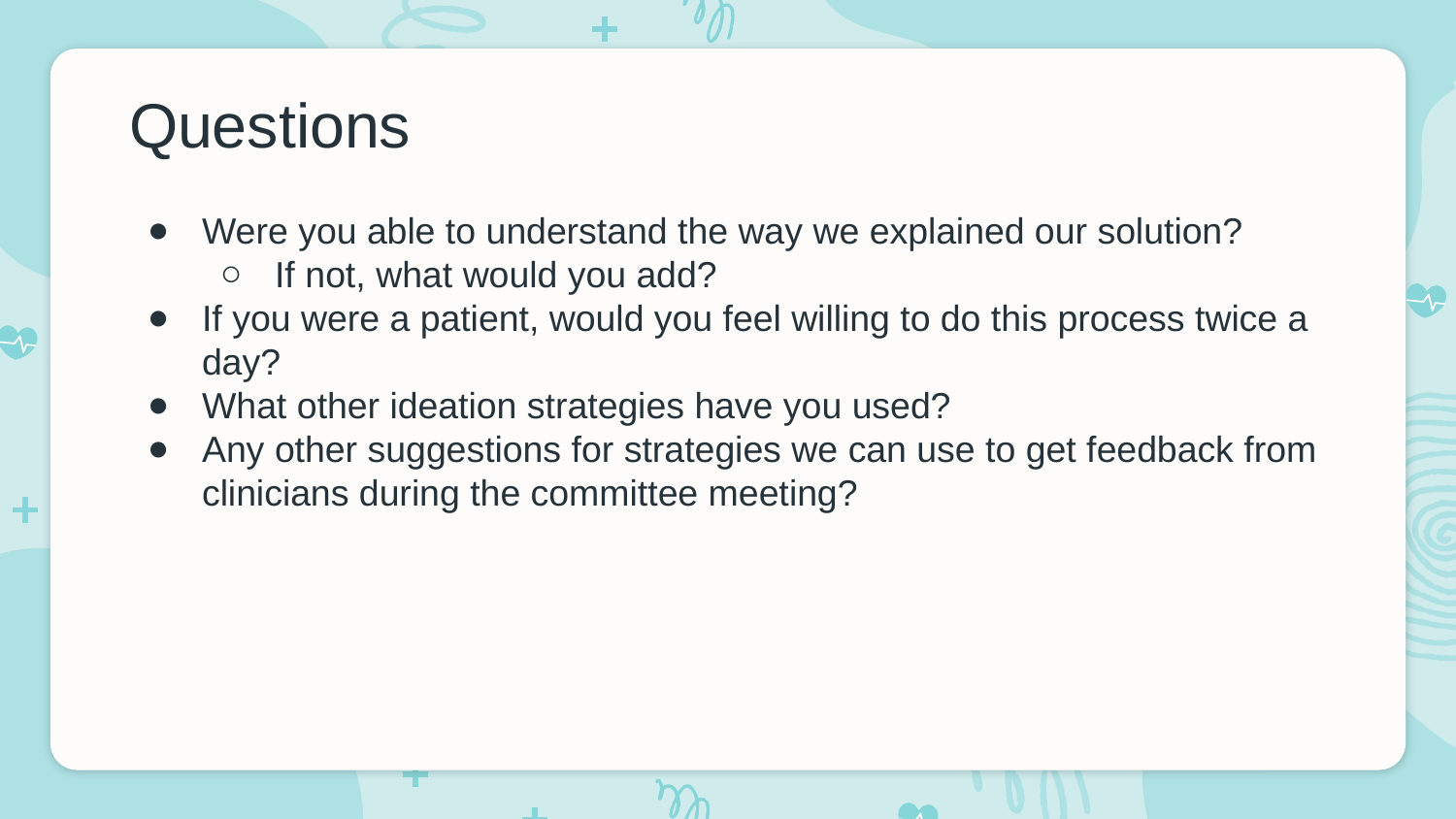

# Questions
Were you able to understand the way we explained our solution?
If not, what would you add?
If you were a patient, would you feel willing to do this process twice a day?
What other ideation strategies have you used?
Any other suggestions for strategies we can use to get feedback from clinicians during the committee meeting?